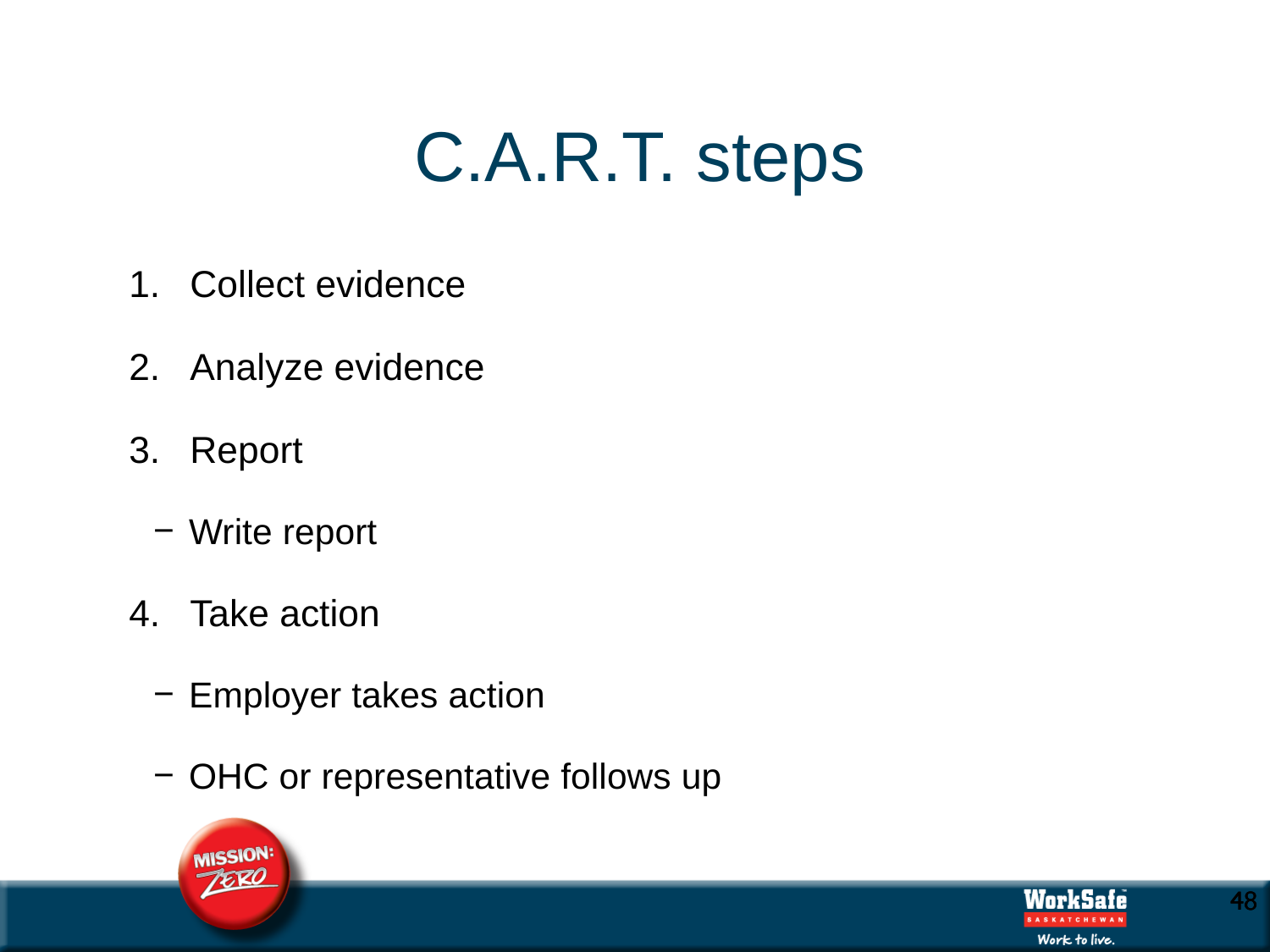

# C.A.R.T. steps
Collect evidence
Analyze evidence
Report
Write report
Take action
Employer takes action
OHC or representative follows up